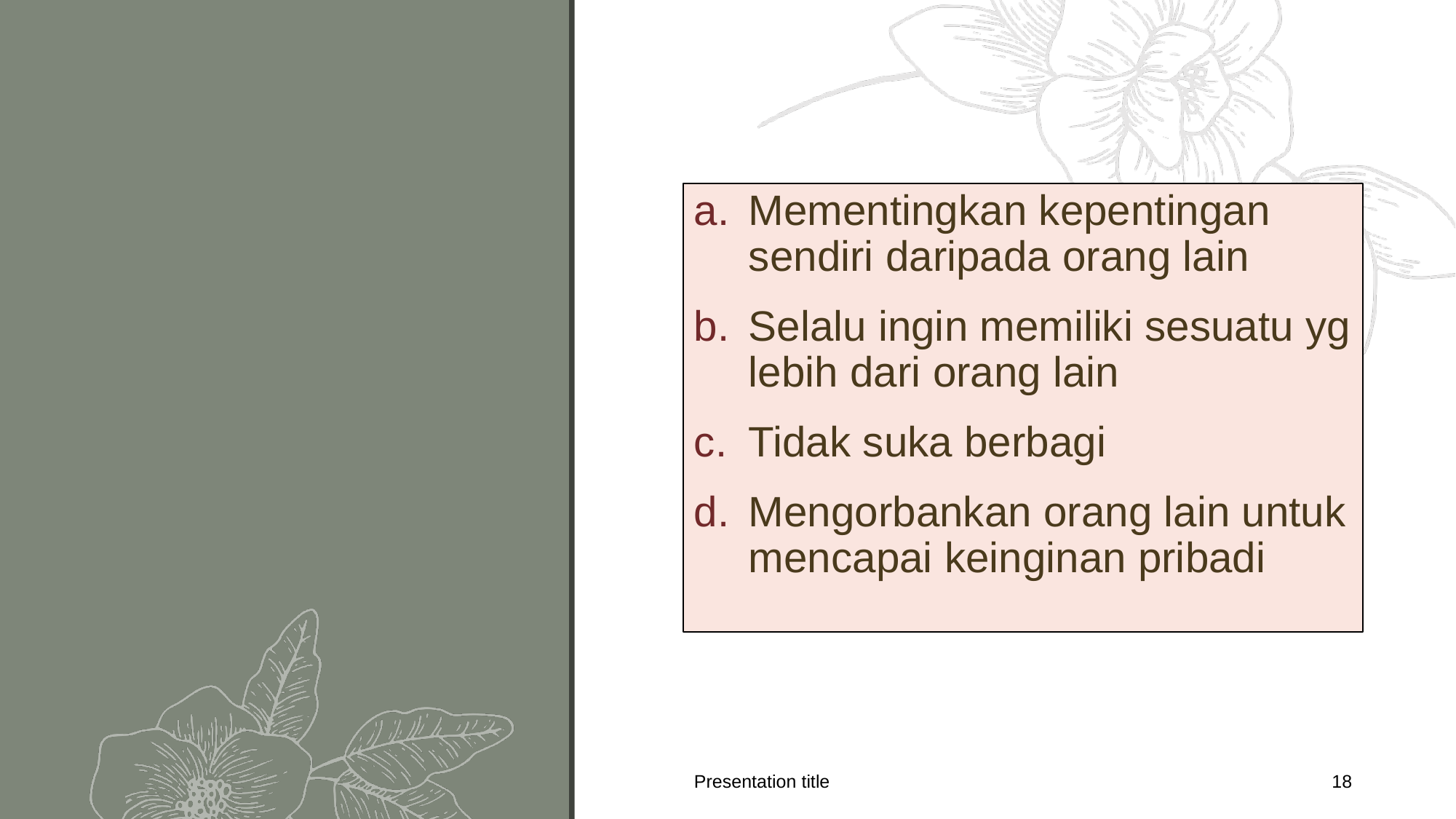

#
Mementingkan kepentingan sendiri daripada orang lain
Selalu ingin memiliki sesuatu yg lebih dari orang lain
Tidak suka berbagi
Mengorbankan orang lain untuk mencapai keinginan pribadi
Presentation title
18